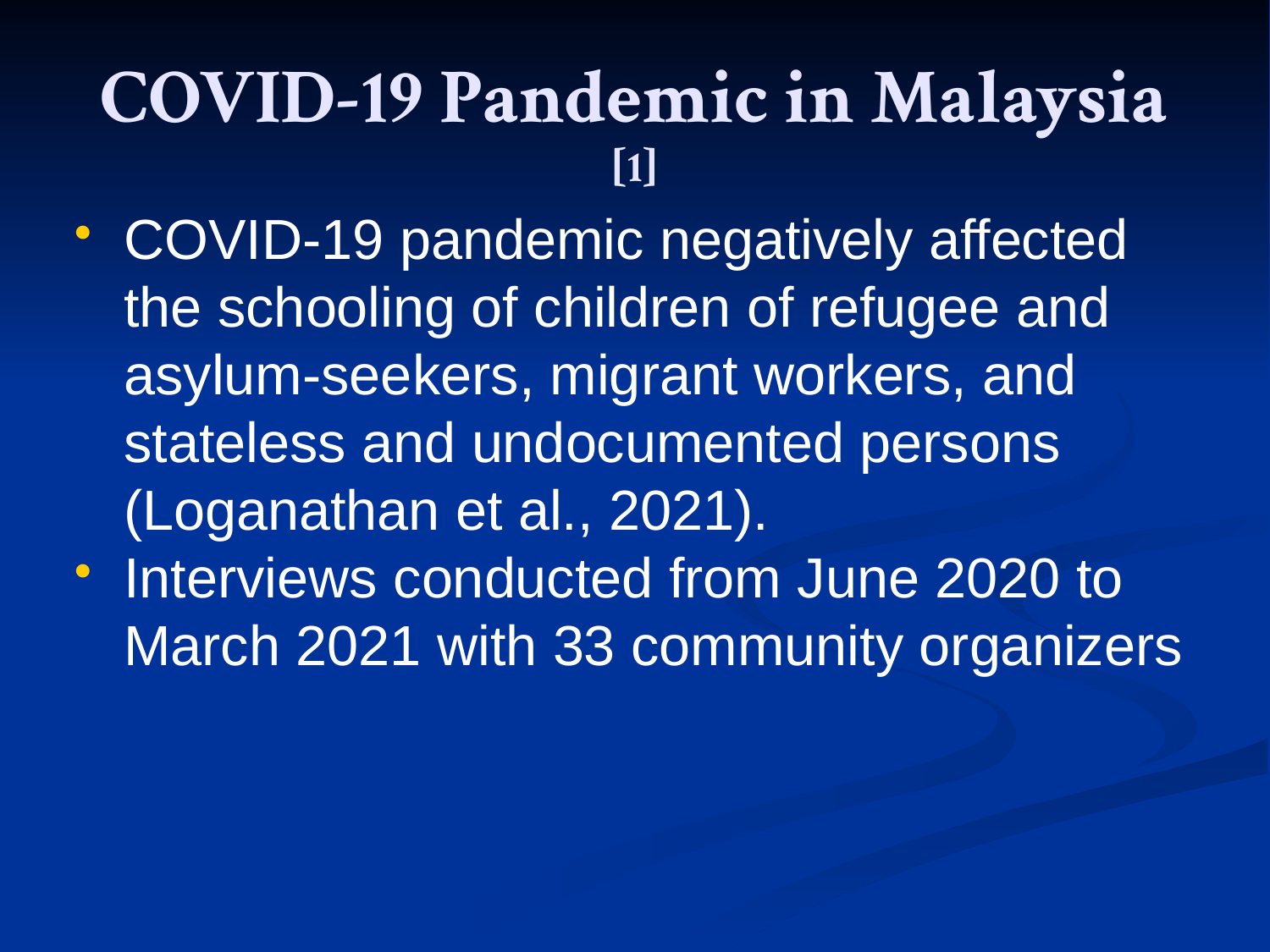

# COVID-19 Pandemic in Malaysia [1]
COVID-19 pandemic negatively affected the schooling of children of refugee and asylum-seekers, migrant workers, and stateless and undocumented persons (Loganathan et al., 2021).
Interviews conducted from June 2020 to March 2021 with 33 community organizers